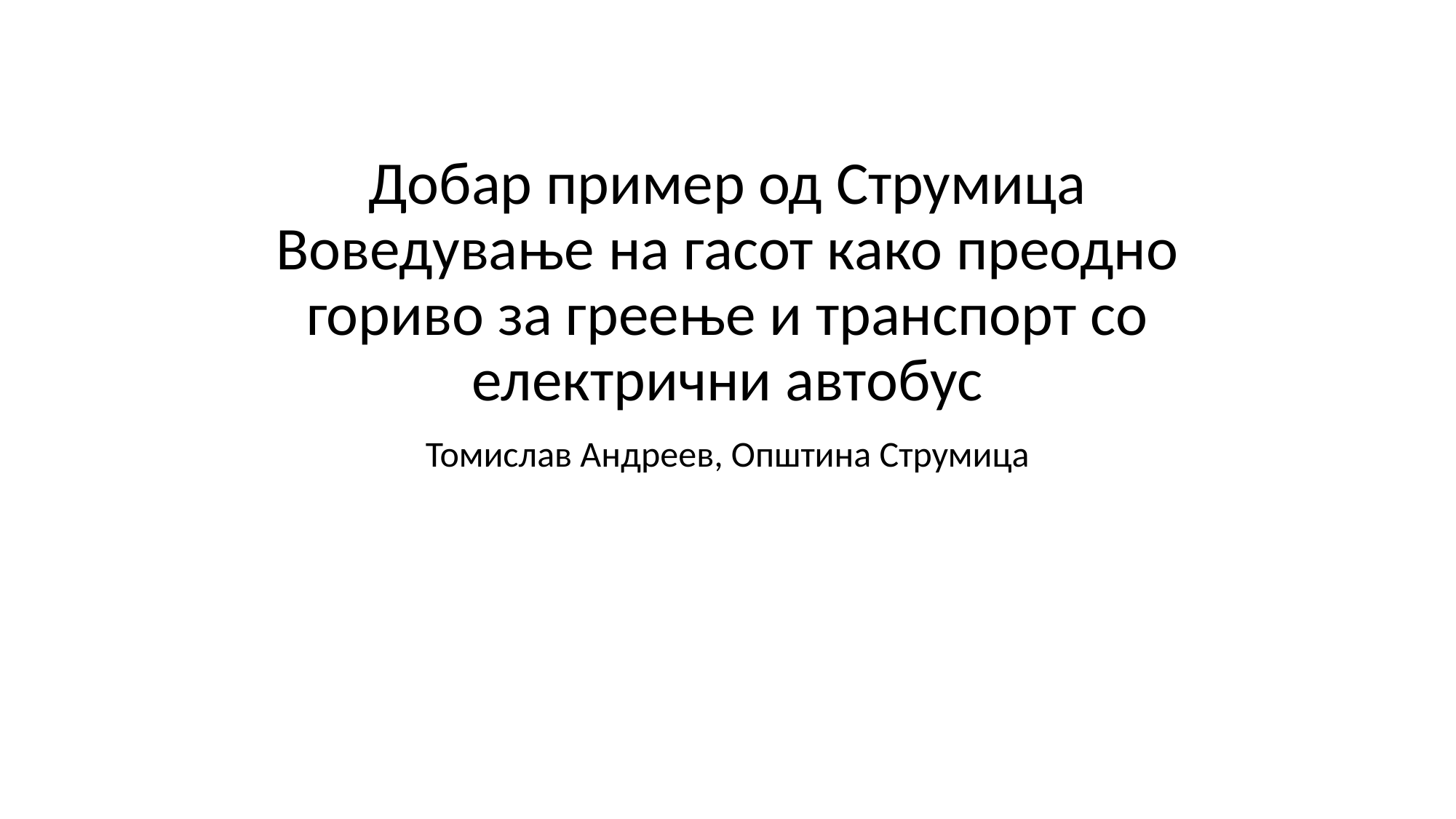

# Добар пример од Струмица Воведување на гасот како преодно гориво за греење и транспорт со електрични автобус
Томислав Андреев, Општина Струмица